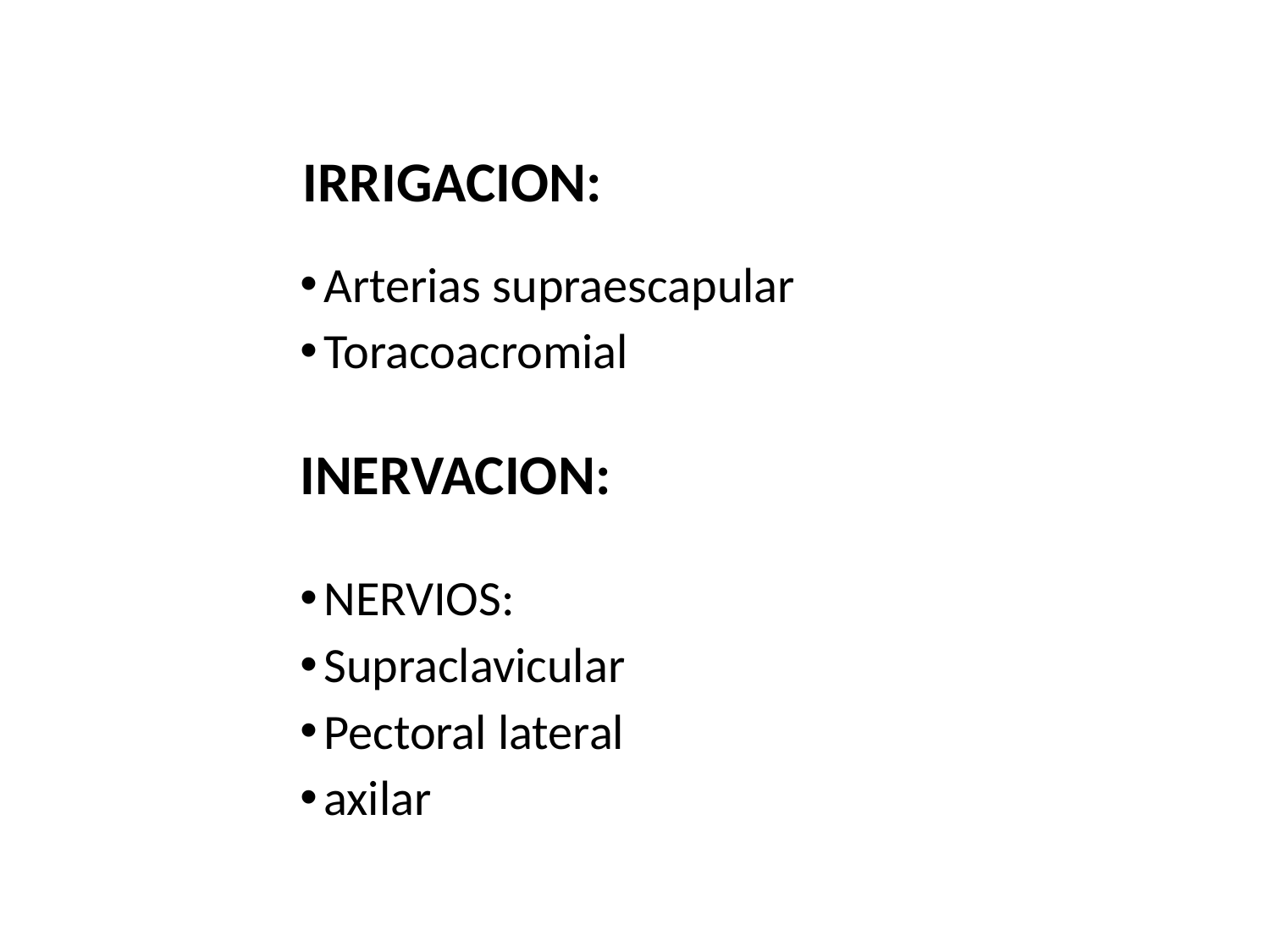

# IRRIGACION:
Arterias supraescapular
Toracoacromial

INERVACION:

NERVIOS:
Supraclavicular
Pectoral lateral
axilar